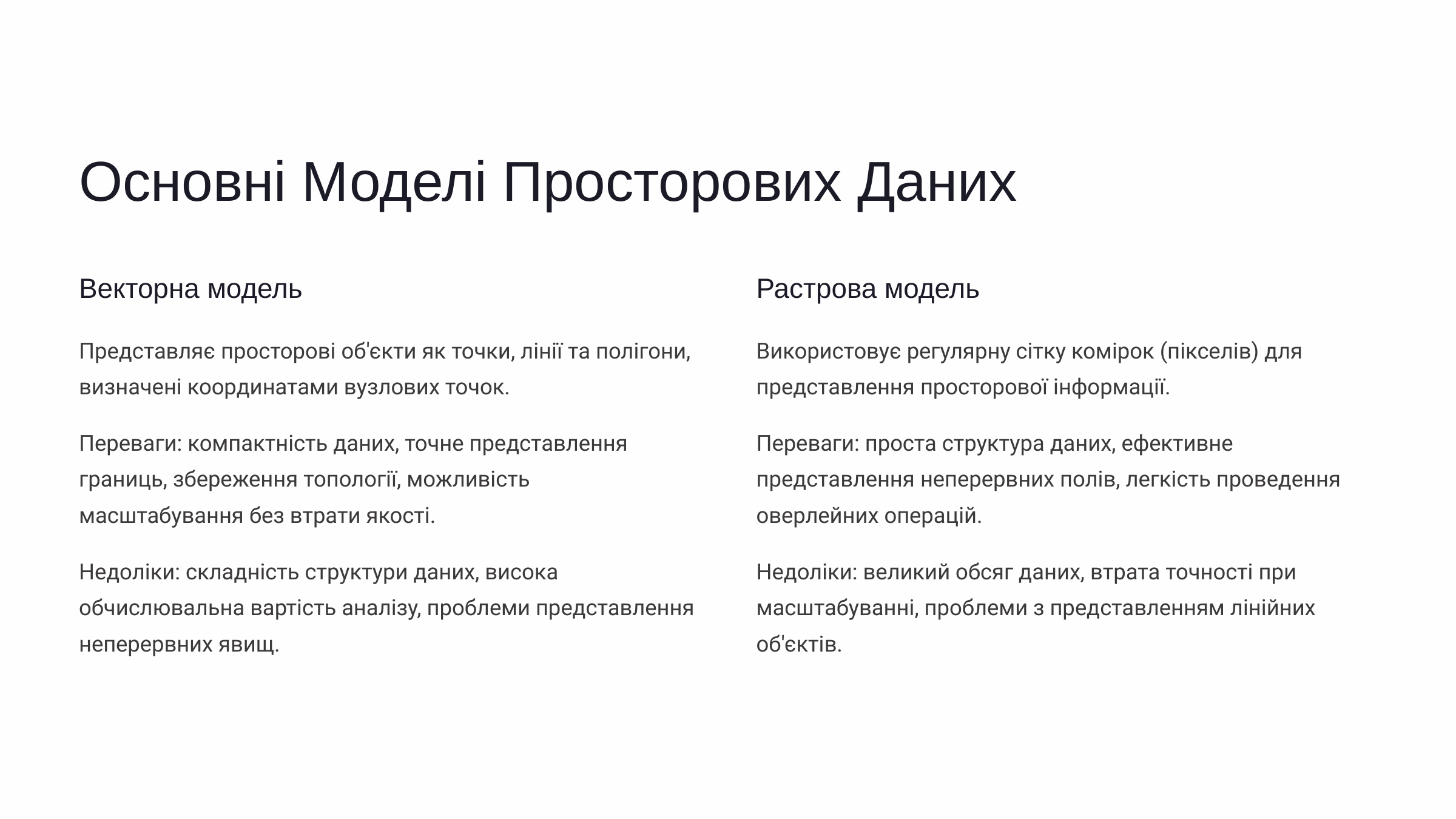

Основні Моделі Просторових Даних
Векторна модель
Растрова модель
Представляє просторові об'єкти як точки, лінії та полігони, визначені координатами вузлових точок.
Використовує регулярну сітку комірок (пікселів) для представлення просторової інформації.
Переваги: компактність даних, точне представлення границь, збереження топології, можливість масштабування без втрати якості.
Переваги: проста структура даних, ефективне представлення неперервних полів, легкість проведення оверлейних операцій.
Недоліки: складність структури даних, висока обчислювальна вартість аналізу, проблеми представлення неперервних явищ.
Недоліки: великий обсяг даних, втрата точності при масштабуванні, проблеми з представленням лінійних об'єктів.